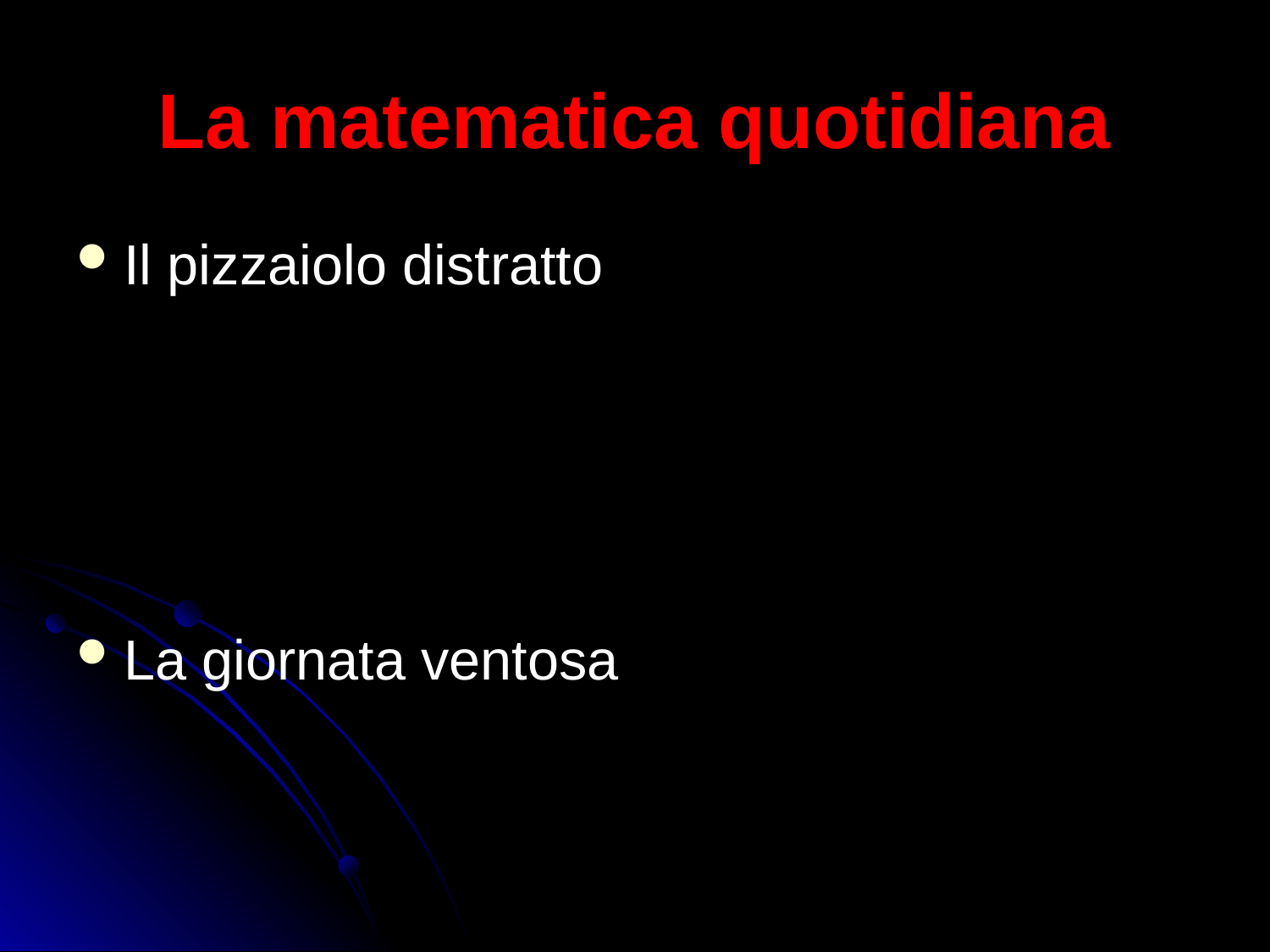

# La matematica quotidiana
Il pizzaiolo distratto

La giornata ventosa